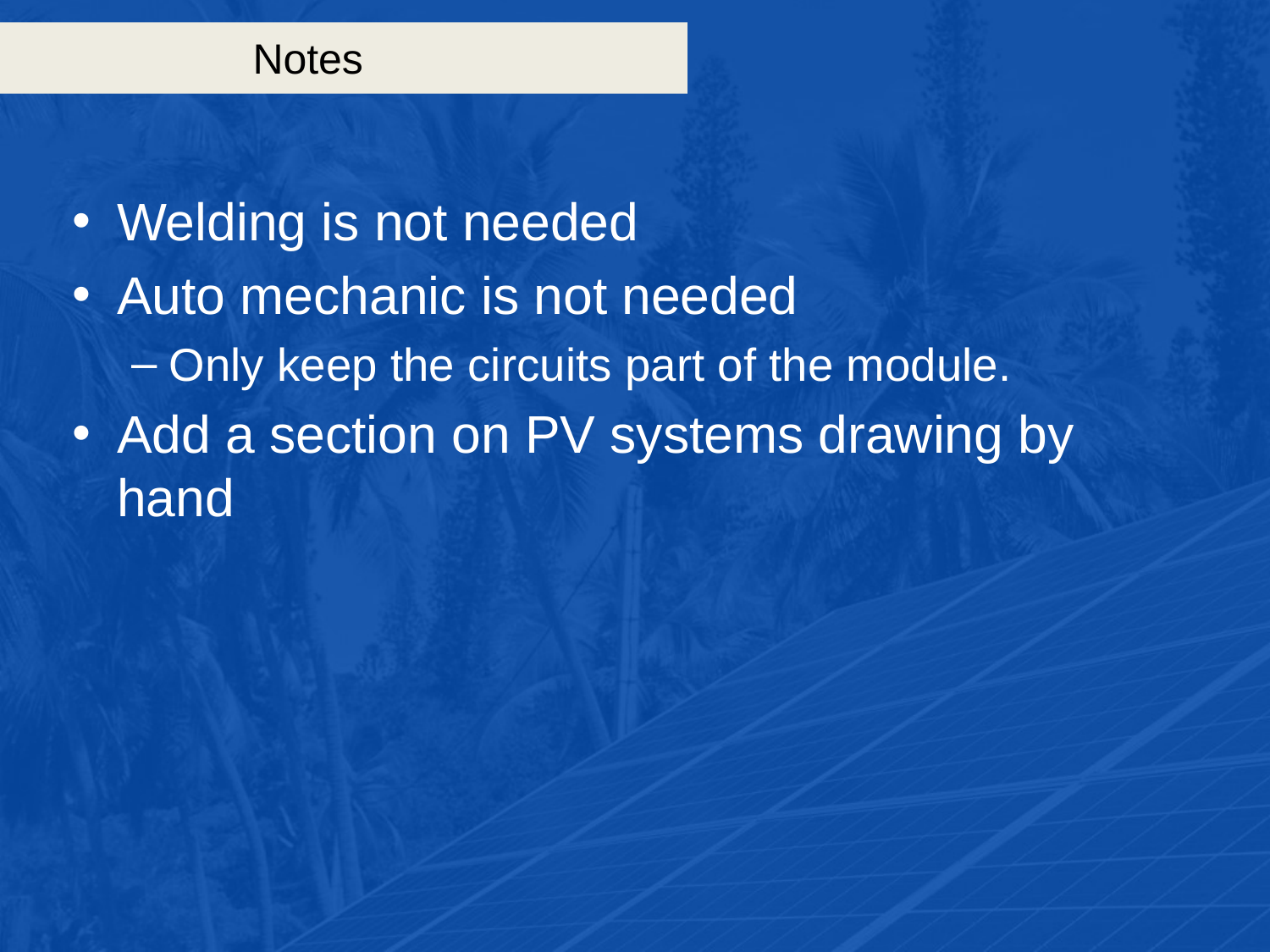

# Notes
Welding is not needed
Auto mechanic is not needed
Only keep the circuits part of the module.
Add a section on PV systems drawing by hand